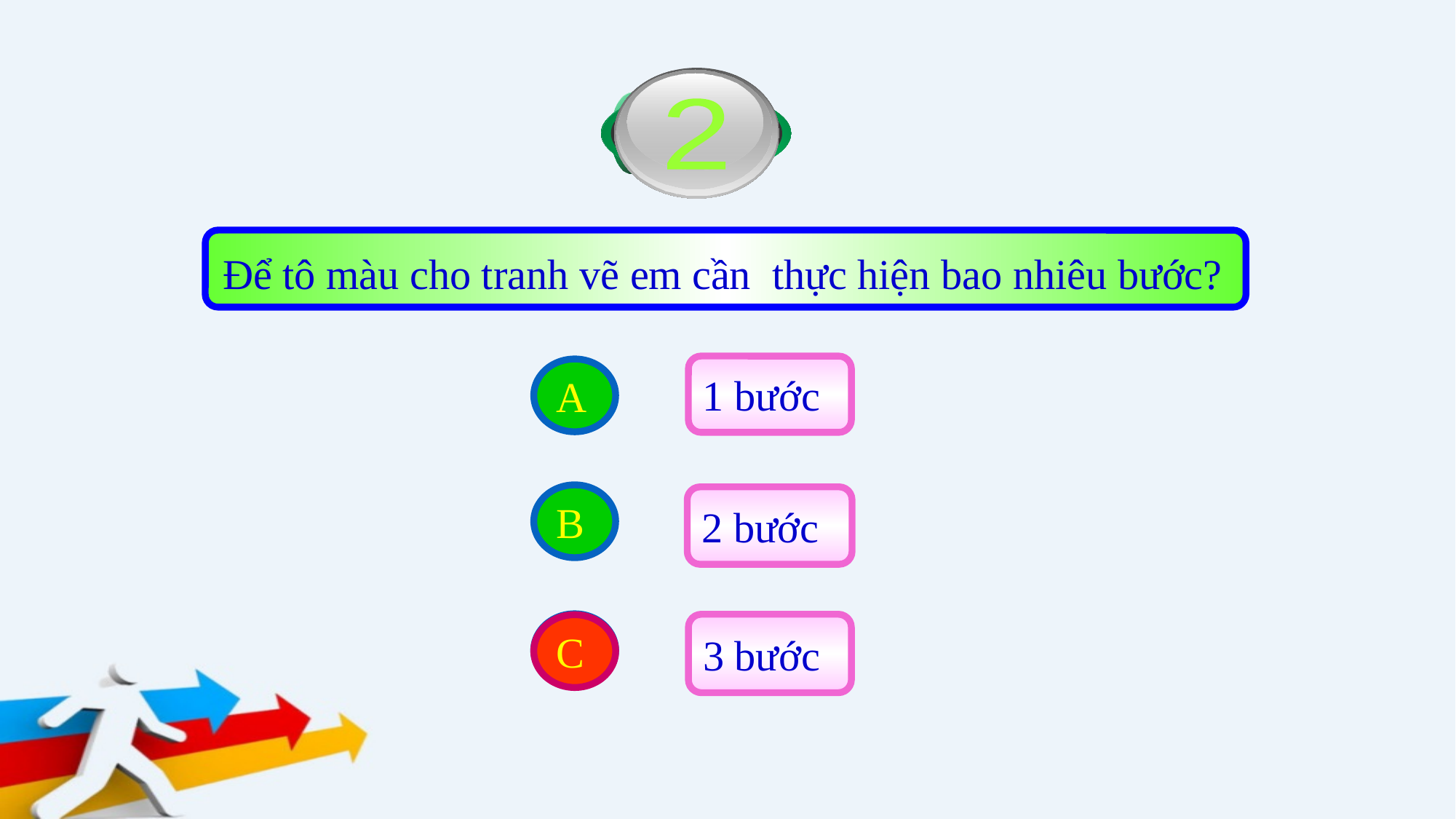

2

Để tô màu cho tranh vẽ em cần  thực hiện bao nhiêu bước?
1 bước
A
B
2 bước
C
3 bước
C